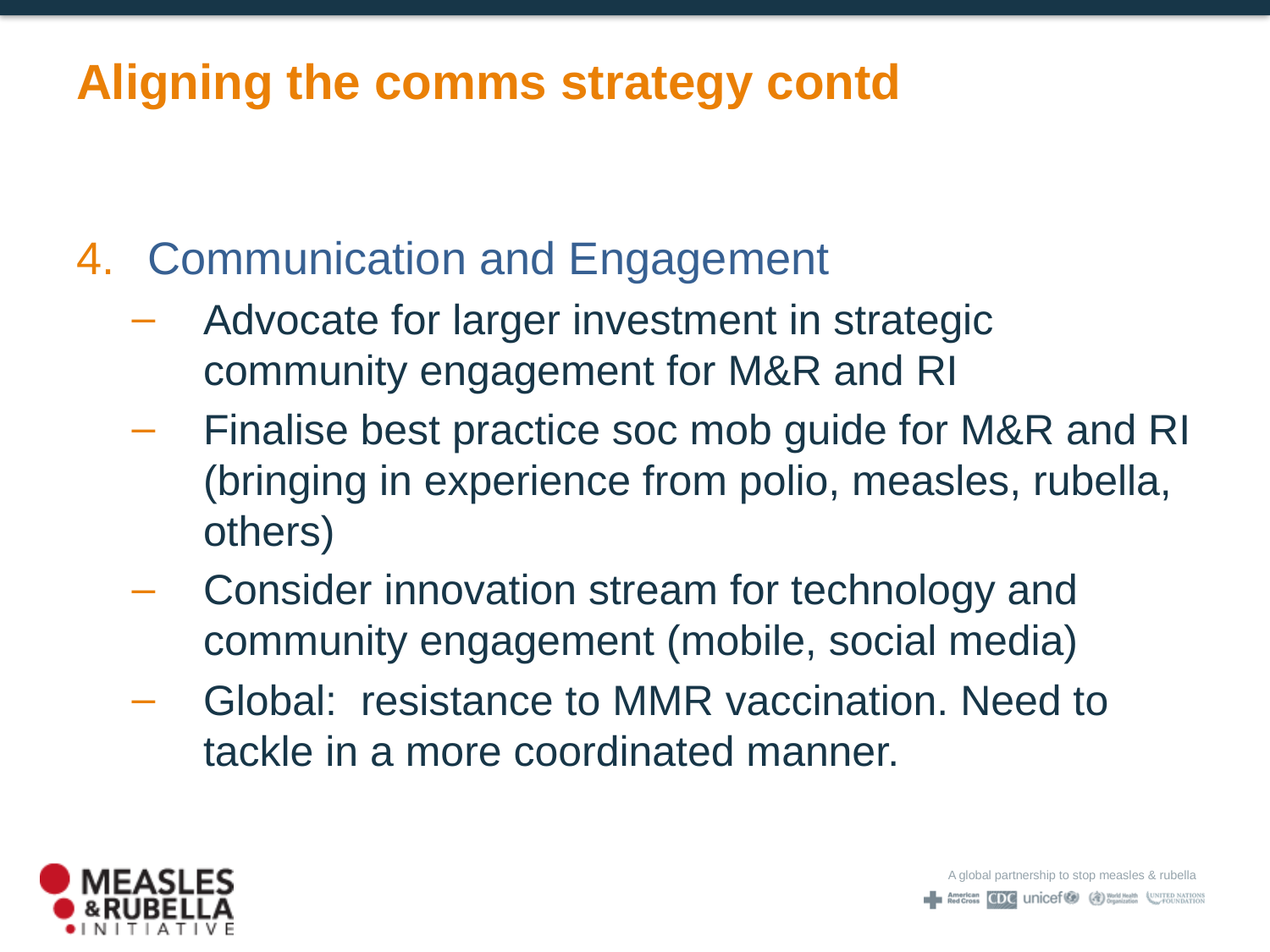

# Aligning the comms strategy contd
Communication and Engagement
Advocate for larger investment in strategic community engagement for M&R and RI
Finalise best practice soc mob guide for M&R and RI (bringing in experience from polio, measles, rubella,  others)
Consider innovation stream for technology and community engagement (mobile, social media)
Global:  resistance to MMR vaccination. Need to tackle in a more coordinated manner.